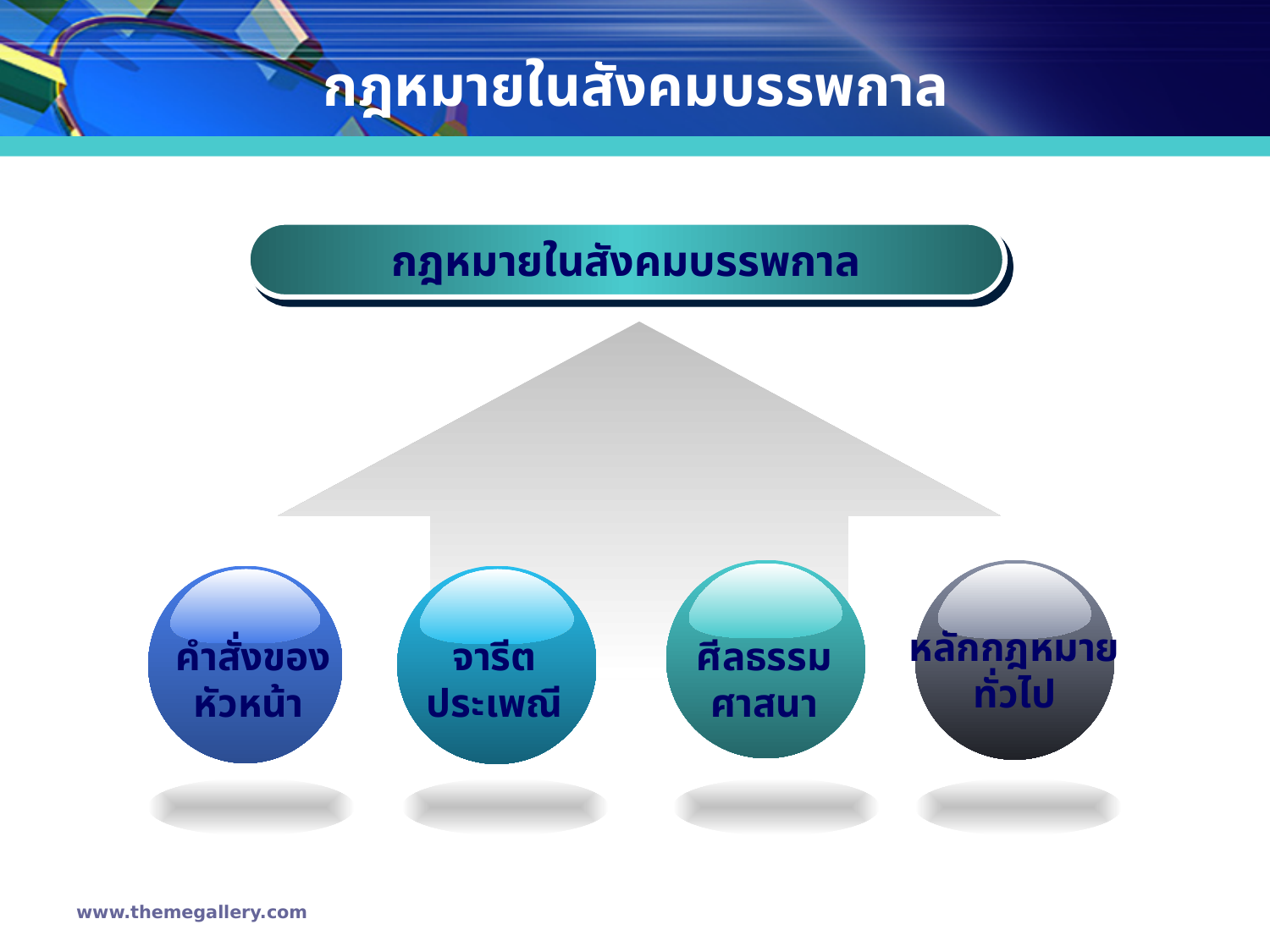

# กฎหมายในสังคมบรรพกาล

กฎหมายในสังคมบรรพกาล

ศีลธรรม ศาสนา

หลักกฎหมาย
ทั่วไป

 คำสั่งของ
หัวหน้า

จารีตประเพณี

www.themegallery.com